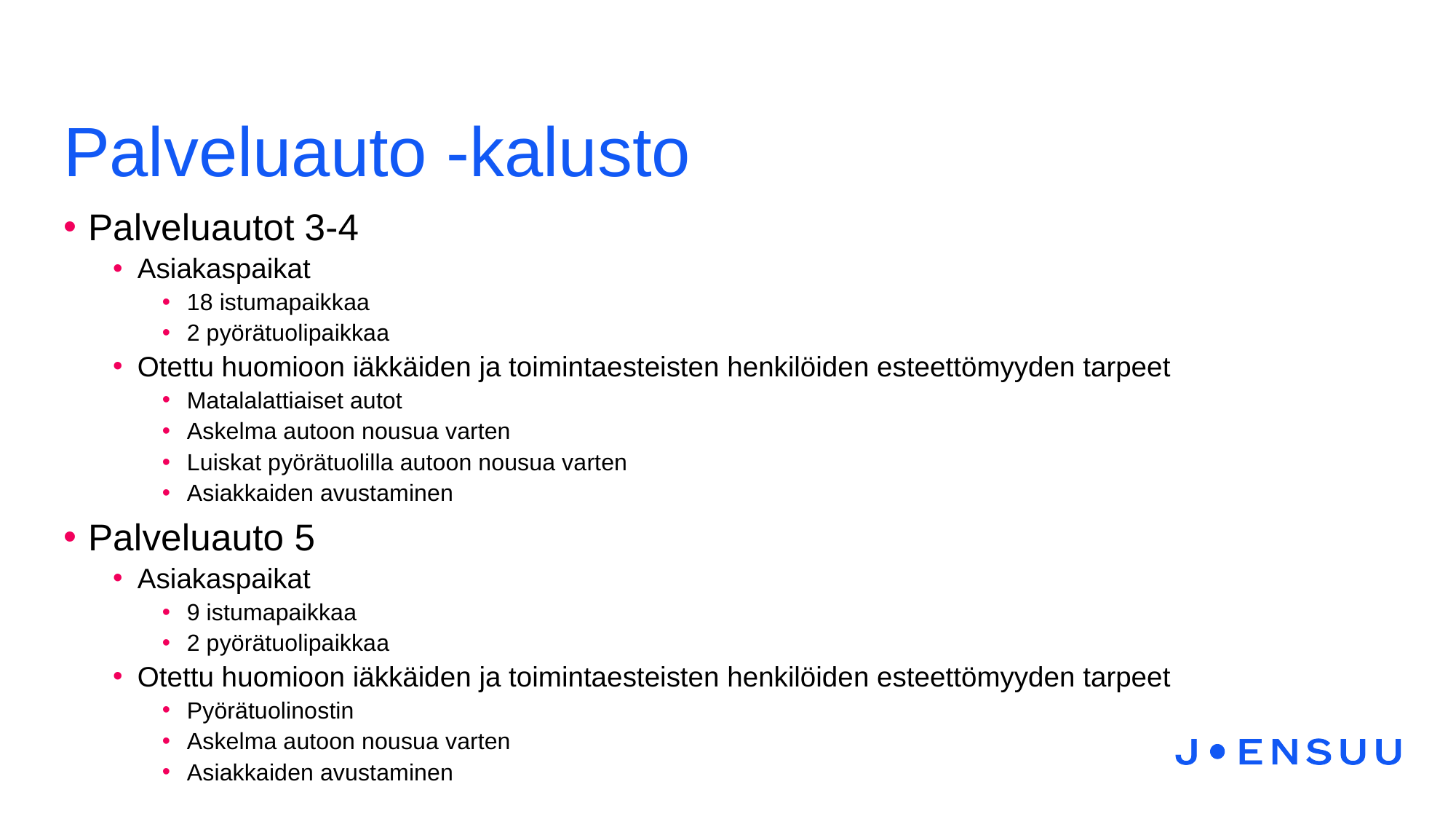

# Palveluauto -kalusto
Palveluautot 3-4
Asiakaspaikat
18 istumapaikkaa
2 pyörätuolipaikkaa
Otettu huomioon iäkkäiden ja toimintaesteisten henkilöiden esteettömyyden tarpeet
Matalalattiaiset autot
Askelma autoon nousua varten
Luiskat pyörätuolilla autoon nousua varten
Asiakkaiden avustaminen
Palveluauto 5
Asiakaspaikat
9 istumapaikkaa
2 pyörätuolipaikkaa
Otettu huomioon iäkkäiden ja toimintaesteisten henkilöiden esteettömyyden tarpeet
Pyörätuolinostin
Askelma autoon nousua varten
Asiakkaiden avustaminen